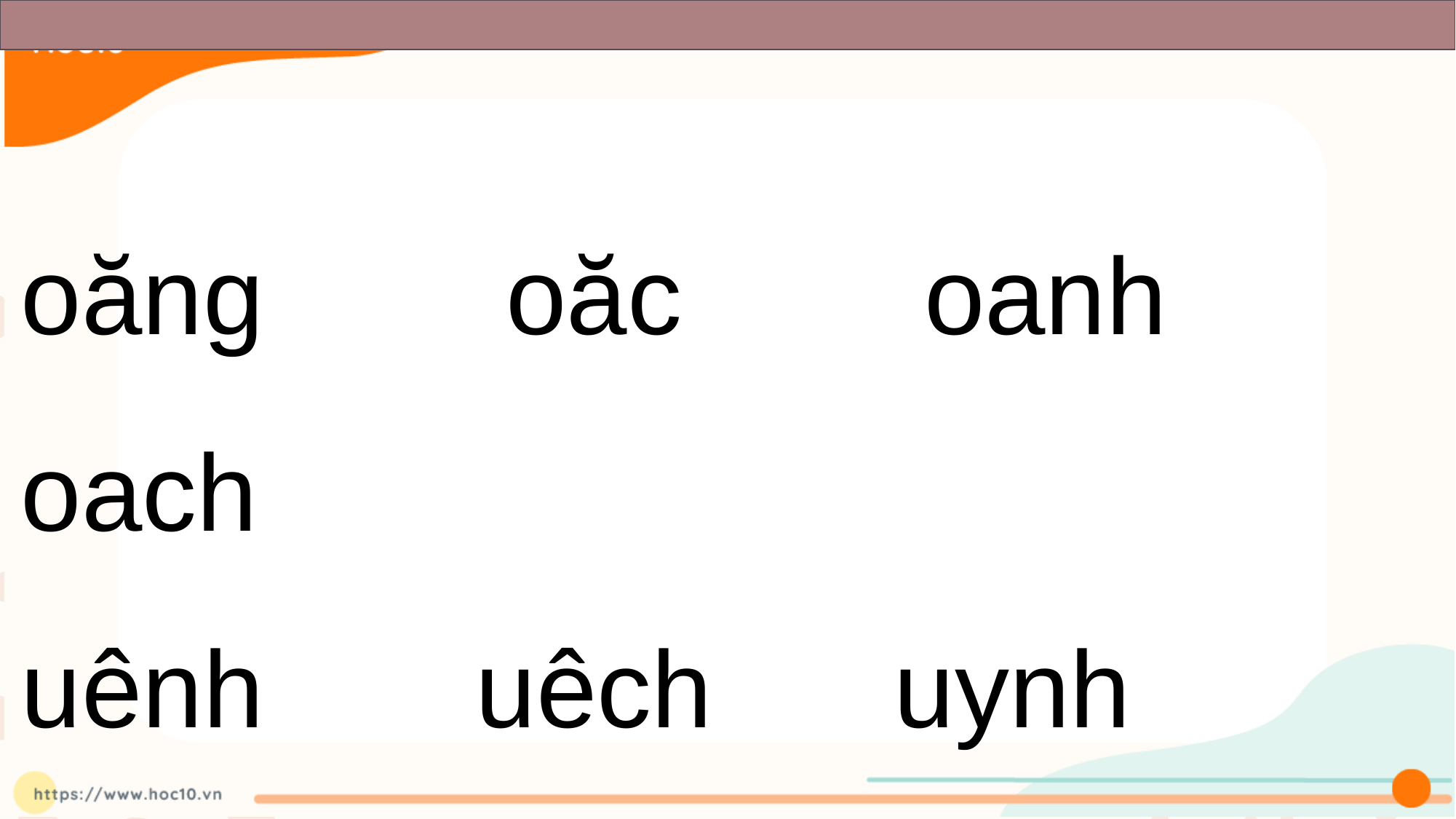

oăng        oăc        oanh       oach
uênh       uêch      uynh        uych